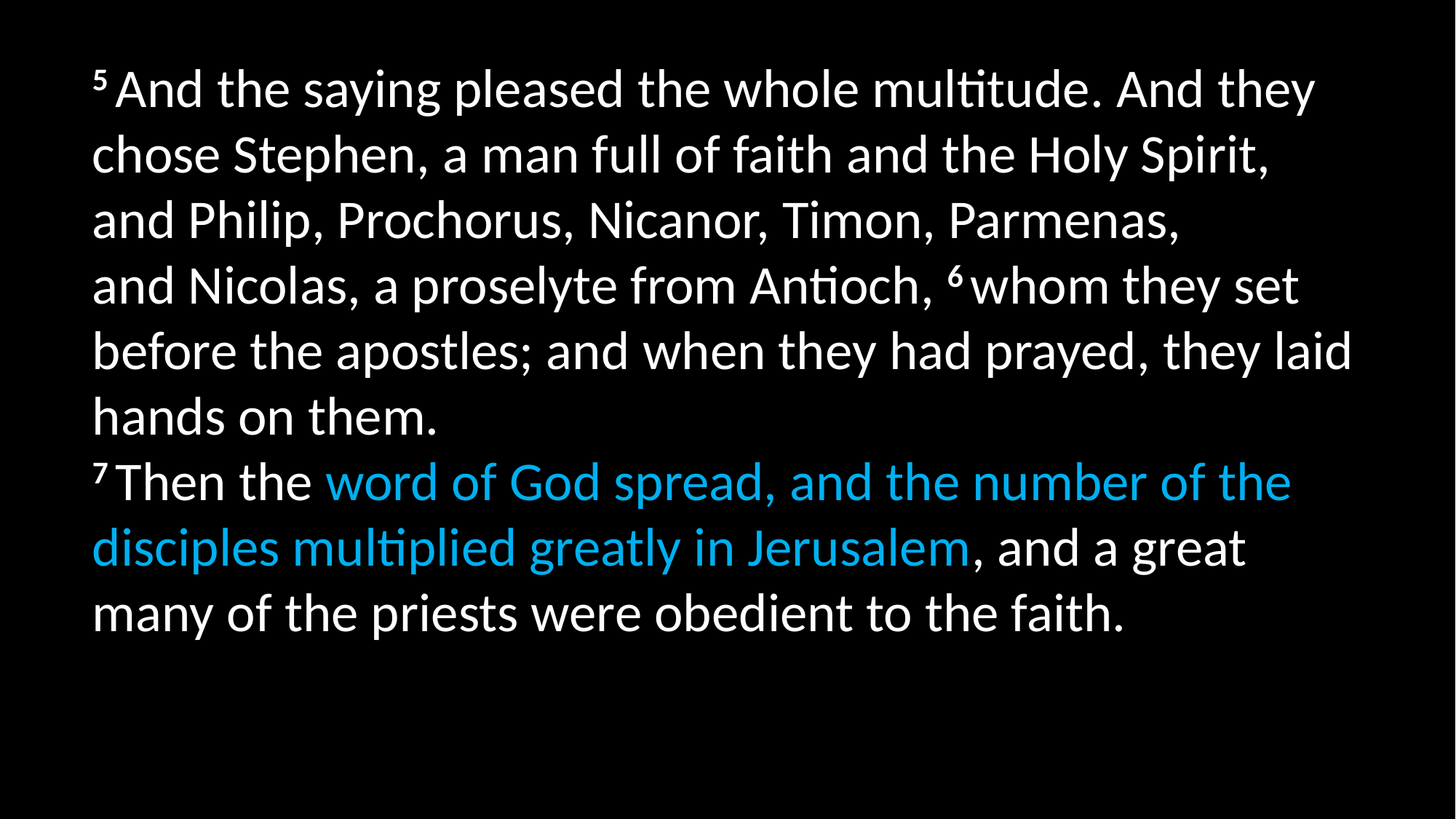

5 And the saying pleased the whole multitude. And they chose Stephen, a man full of faith and the Holy Spirit, and Philip, Prochorus, Nicanor, Timon, Parmenas, and Nicolas, a proselyte from Antioch, 6 whom they set before the apostles; and when they had prayed, they laid hands on them.
7 Then the word of God spread, and the number of the disciples multiplied greatly in Jerusalem, and a great many of the priests were obedient to the faith.